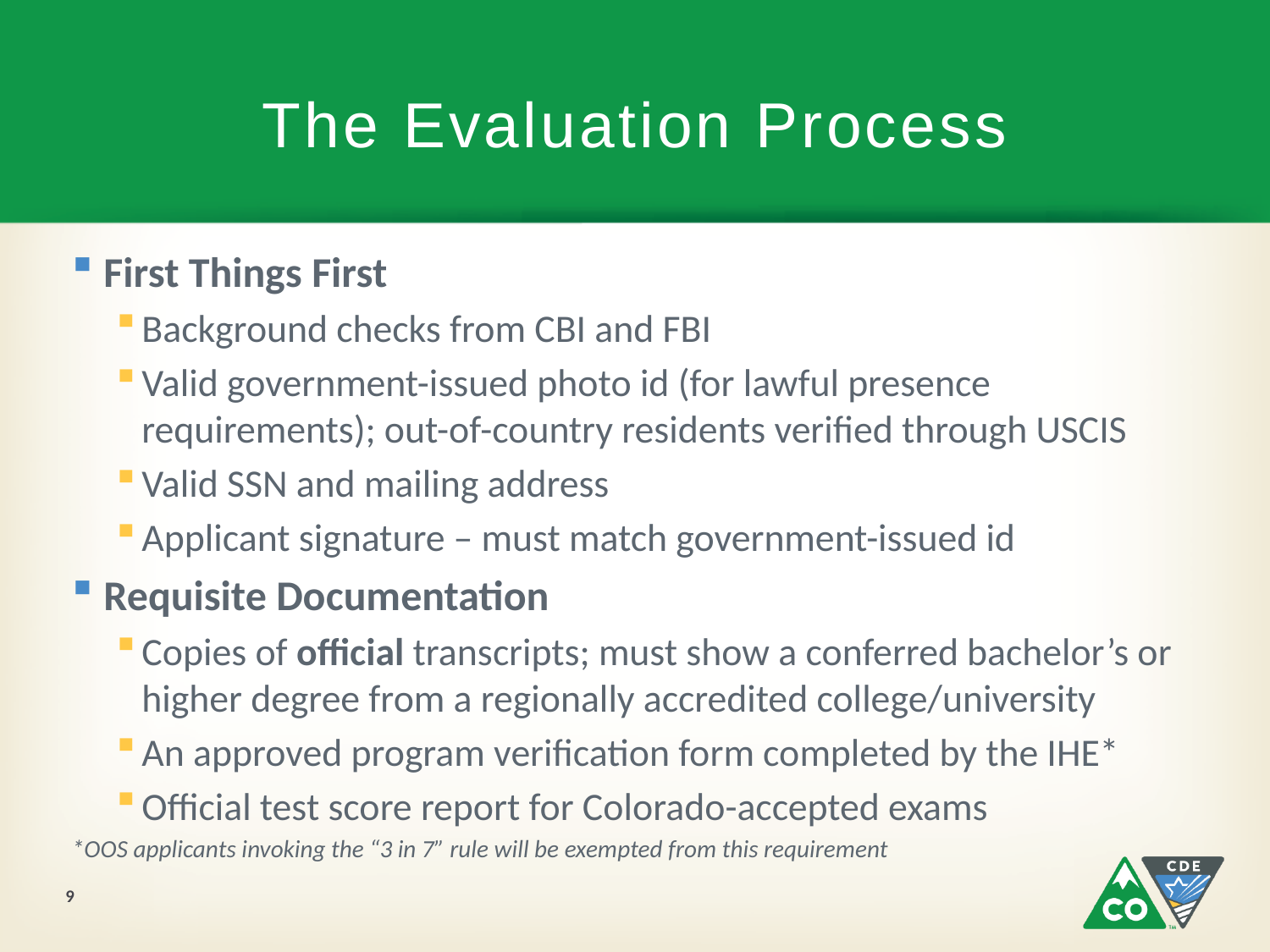

# The Evaluation Process
First Things First
Background checks from CBI and FBI
Valid government-issued photo id (for lawful presence requirements); out-of-country residents verified through USCIS
Valid SSN and mailing address
Applicant signature – must match government-issued id
Requisite Documentation
Copies of official transcripts; must show a conferred bachelor’s or higher degree from a regionally accredited college/university
An approved program verification form completed by the IHE*
Official test score report for Colorado-accepted exams
*OOS applicants invoking the “3 in 7” rule will be exempted from this requirement

9